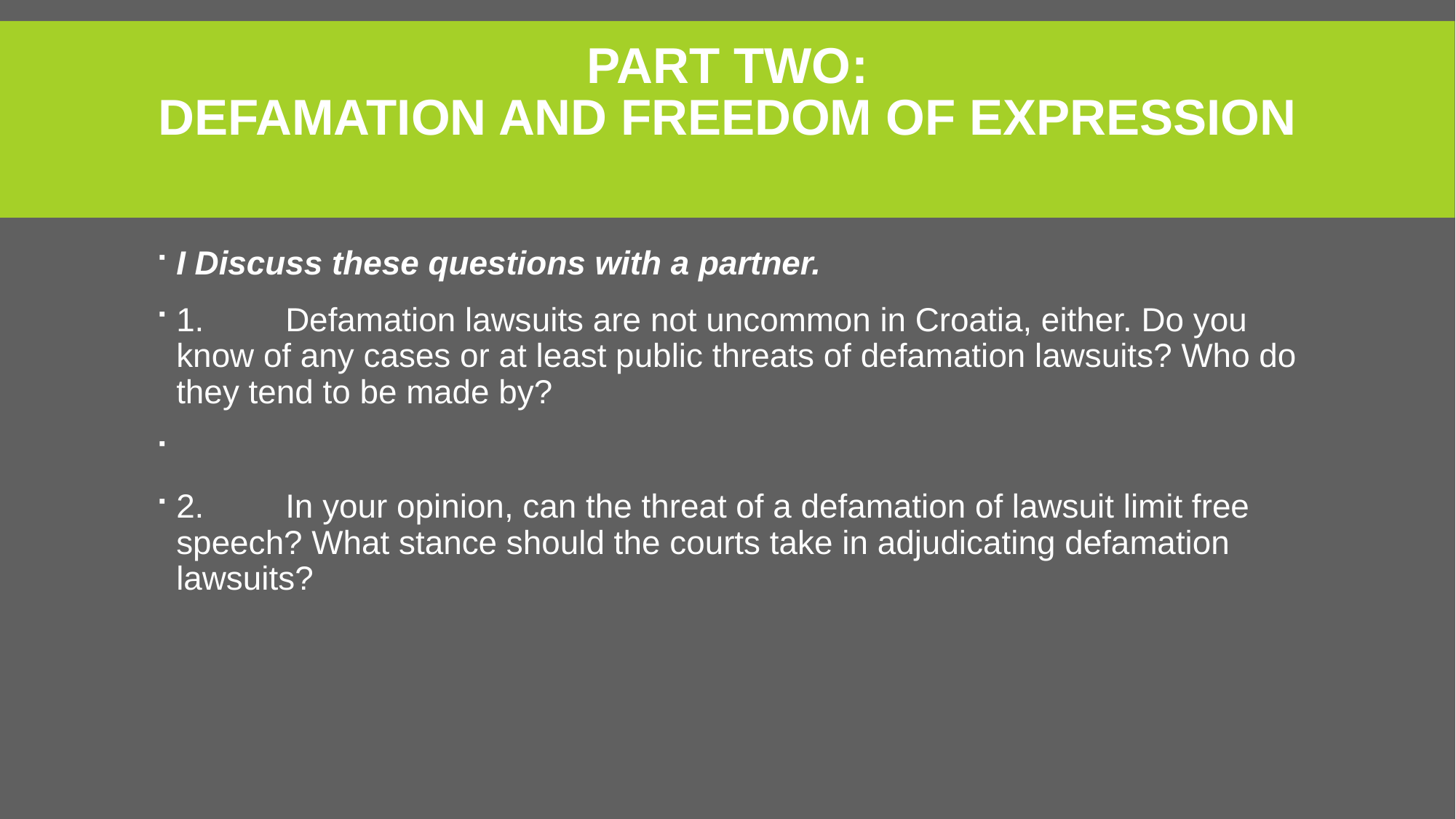

# Part Two: Defamation and Freedom of Expression
I Discuss these questions with a partner.
1.  	Defamation lawsuits are not uncommon in Croatia, either. Do you know of any cases or at least public threats of defamation lawsuits? Who do they tend to be made by?

2.  	In your opinion, can the threat of a defamation of lawsuit limit free speech? What stance should the courts take in adjudicating defamation lawsuits?